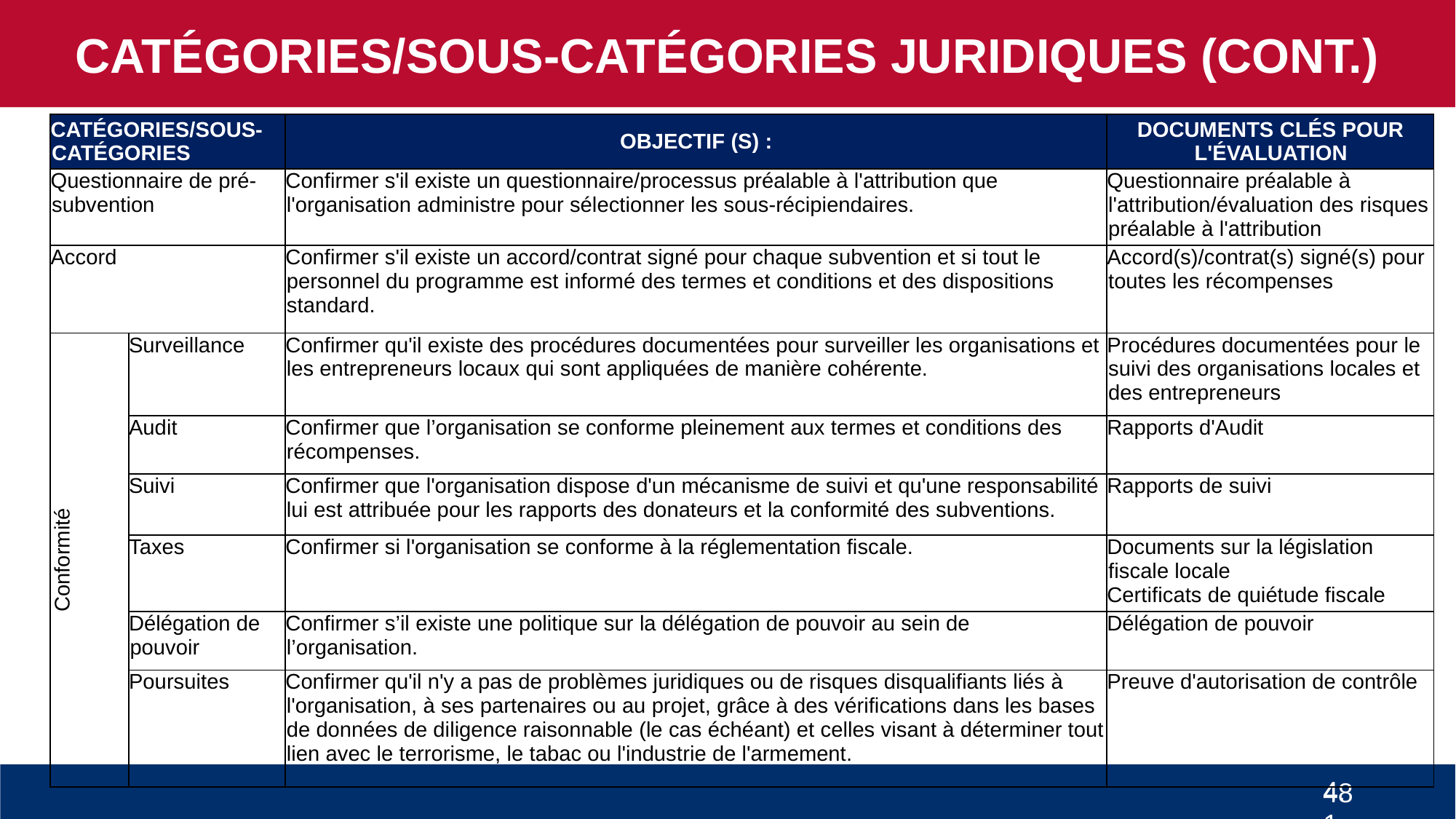

CATÉGORIES/SOUS-CATÉGORIES JURIDIQUES (CONT.)
| CATÉGORIES/SOUS-CATÉGORIES |  | OBJECTIF (S) : | DOCUMENTS CLÉS POUR L'ÉVALUATION |
| --- | --- | --- | --- |
| Questionnaire de pré-subvention |  | Confirmer s'il existe un questionnaire/processus préalable à l'attribution que l'organisation administre pour sélectionner les sous-récipiendaires. | Questionnaire préalable à l'attribution/évaluation des risques préalable à l'attribution |
| Accord |  | Confirmer s'il existe un accord/contrat signé pour chaque subvention et si tout le personnel du programme est informé des termes et conditions et des dispositions standard. | Accord(s)/contrat(s) signé(s) pour toutes les récompenses |
| Conformité | Surveillance | Confirmer qu'il existe des procédures documentées pour surveiller les organisations et les entrepreneurs locaux qui sont appliquées de manière cohérente. | Procédures documentées pour le suivi des organisations locales et des entrepreneurs |
|  | Audit | Confirmer que l’organisation se conforme pleinement aux termes et conditions des récompenses. | Rapports d'Audit |
|  | Suivi | Confirmer que l'organisation dispose d'un mécanisme de suivi et qu'une responsabilité lui est attribuée pour les rapports des donateurs et la conformité des subventions. | Rapports de suivi |
|  | Taxes | Confirmer si l'organisation se conforme à la réglementation fiscale. | Documents sur la législation fiscale locale Certificats de quiétude fiscale |
|  | Délégation de pouvoir | Confirmer s’il existe une politique sur la délégation de pouvoir au sein de l’organisation. | Délégation de pouvoir |
|  | Poursuites | Confirmer qu'il n'y a pas de problèmes juridiques ou de risques disqualifiants liés à l'organisation, à ses partenaires ou au projet, grâce à des vérifications dans les bases de données de diligence raisonnable (le cas échéant) et celles visant à déterminer tout lien avec le terrorisme, le tabac ou l'industrie de l'armement. | Preuve d'autorisation de contrôle |
48
4.1